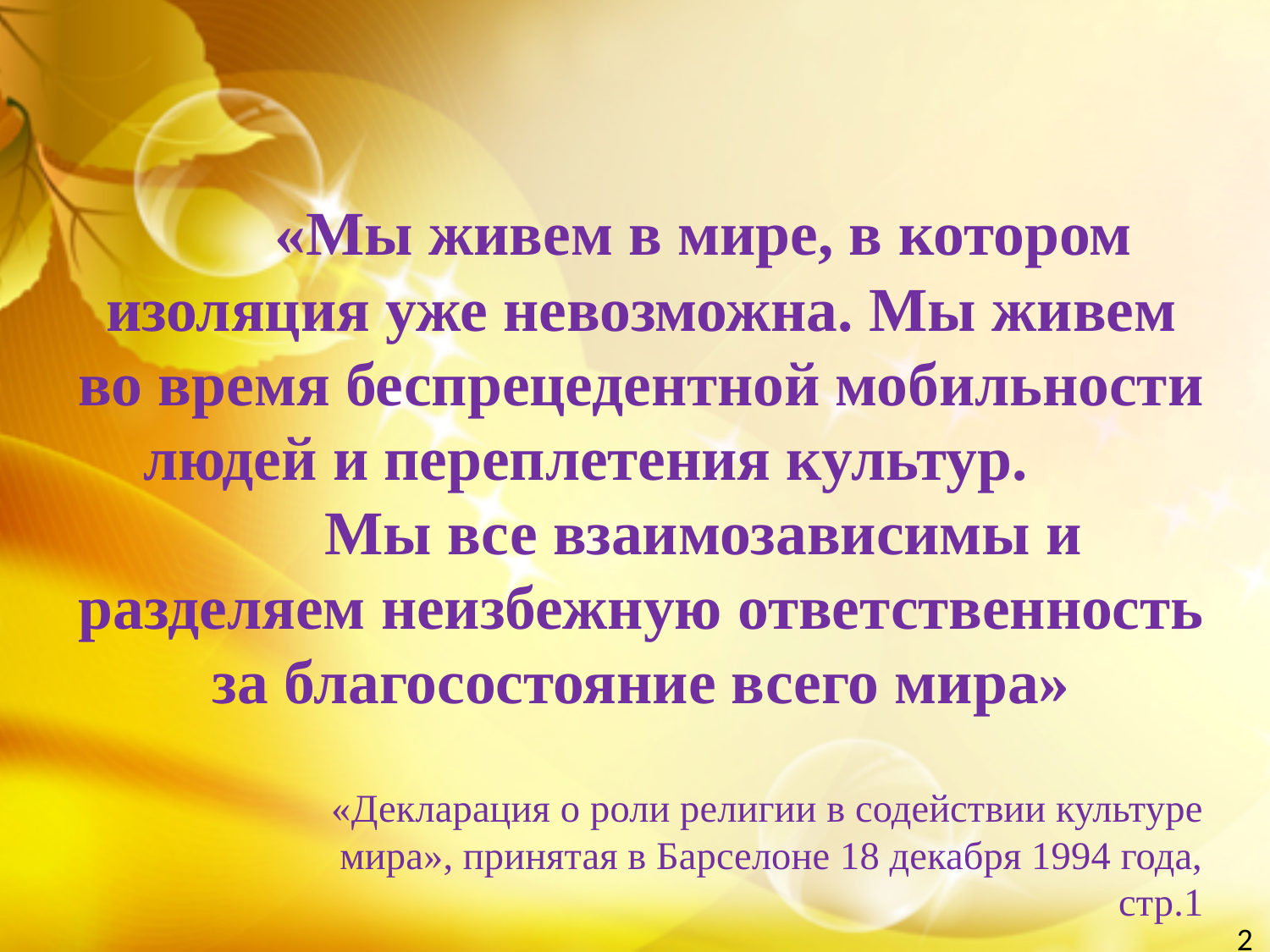

# «Мы живем в мире, в котором изоляция уже невозможна. Мы живем во время беспрецедентной мобильности людей и переплетения культур. Мы все взаимозависимы и разделяем неизбежную ответственность за благосостояние всего мира»
«Декларация о роли религии в содействии культуре мира», принятая в Барселоне 18 декабря 1994 года, стр.1
2